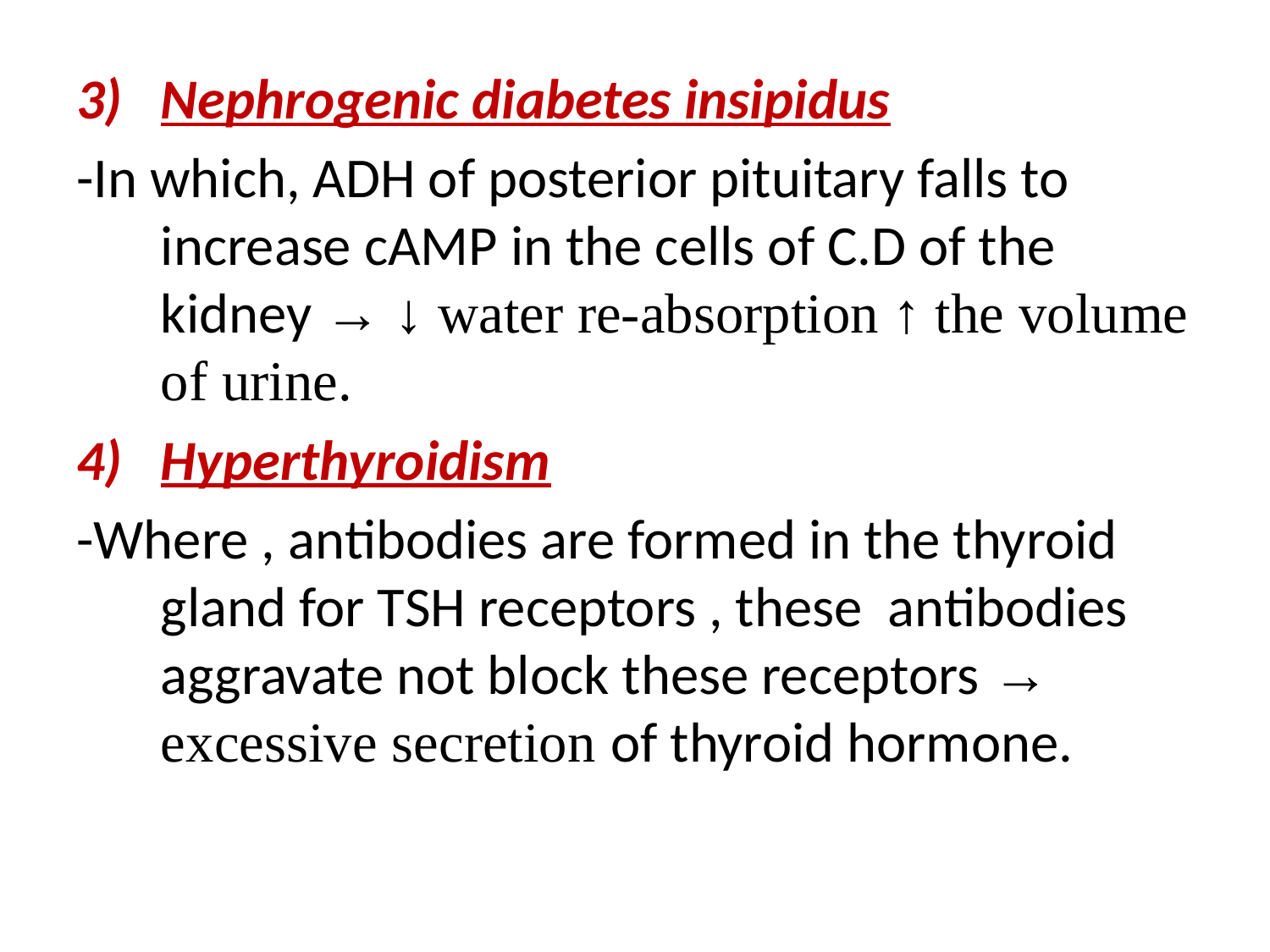

#
Nephrogenic diabetes insipidus
-In which, ADH of posterior pituitary falls to increase cAMP in the cells of C.D of the kidney → ↓ water re-absorption ↑ the volume of urine.
Hyperthyroidism
-Where , antibodies are formed in the thyroid gland for TSH receptors , these  antibodies aggravate not block these receptors → excessive secretion of thyroid hormone.